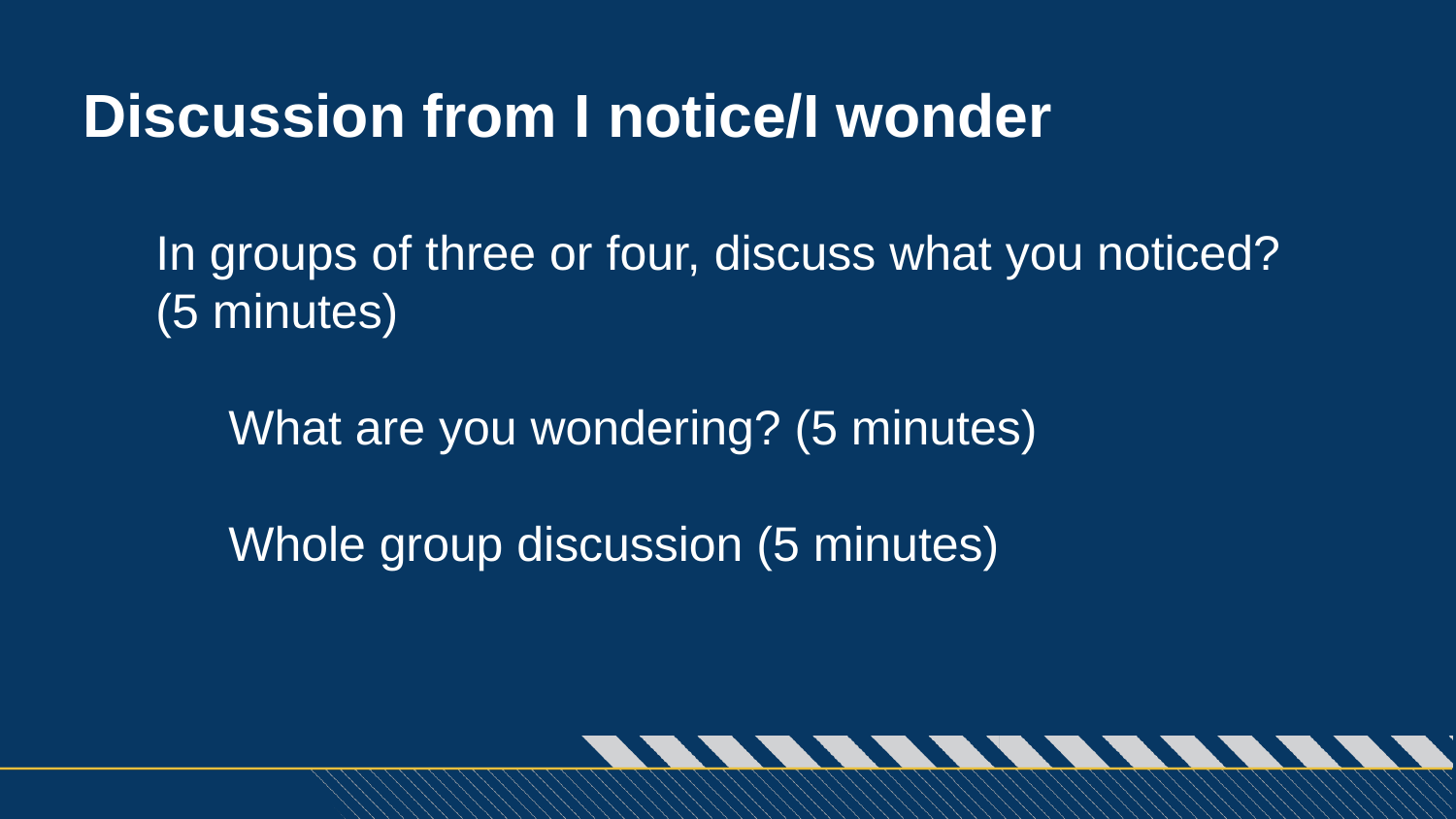

Discussion from I notice/I wonder

In groups of three or four, discuss what you noticed? (5 minutes)

	What are you wondering? (5 minutes)

	Whole group discussion (5 minutes)